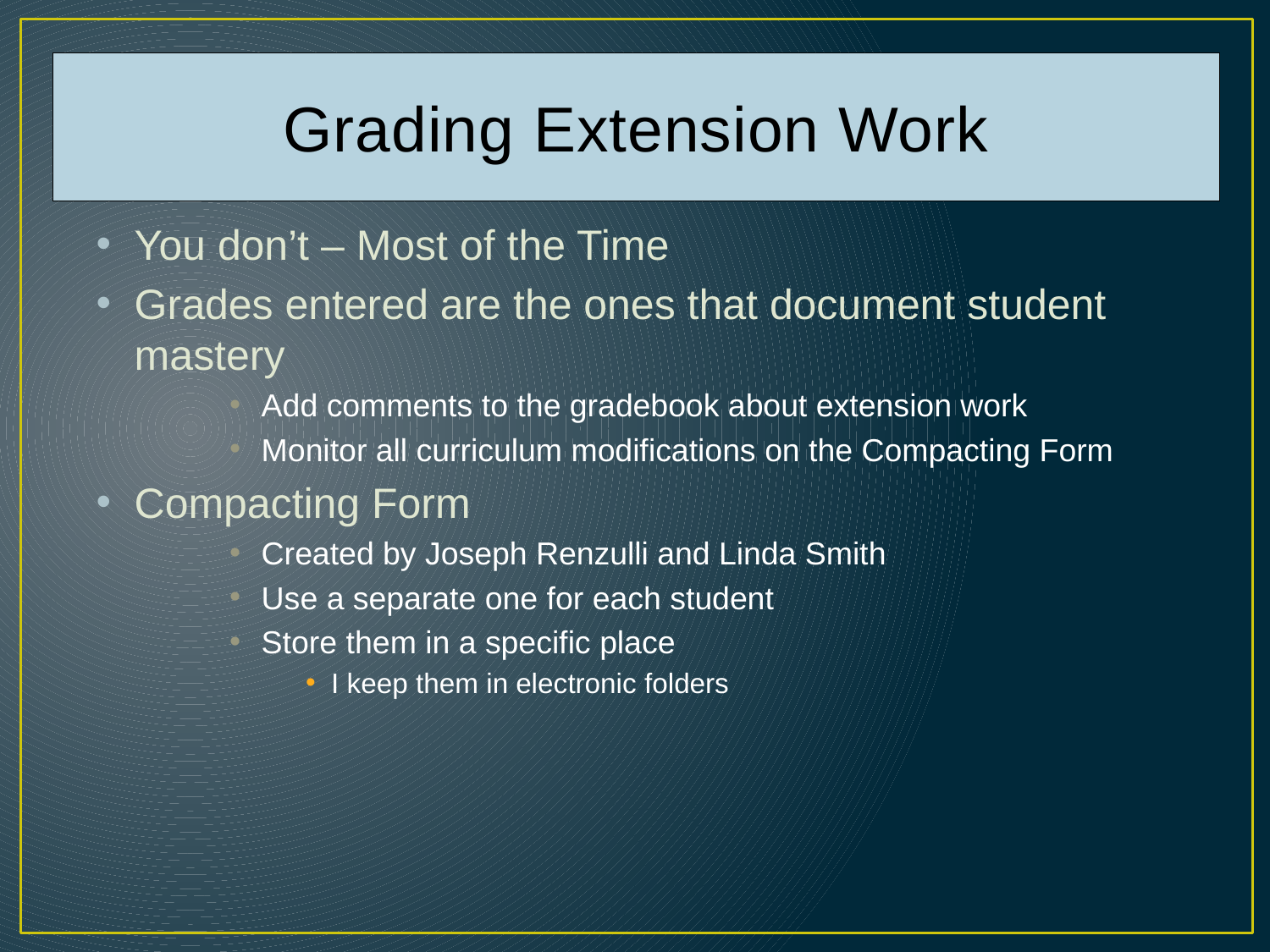

Grading Extension Work
You don’t – Most of the Time
Grades entered are the ones that document student mastery
Add comments to the gradebook about extension work
Monitor all curriculum modifications on the Compacting Form
Compacting Form
Created by Joseph Renzulli and Linda Smith
Use a separate one for each student
Store them in a specific place
I keep them in electronic folders